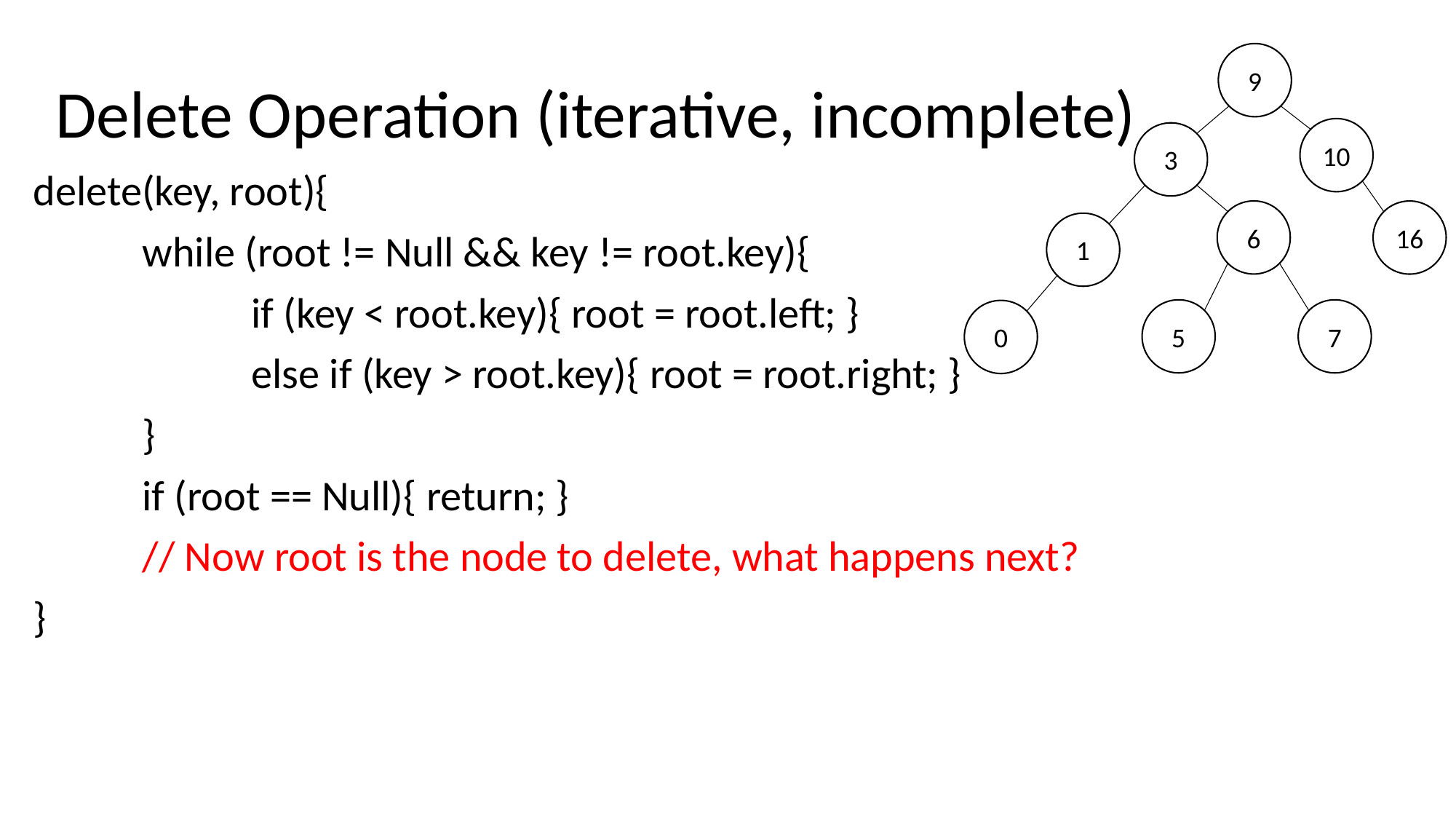

# Delete Operation (iterative, incomplete)
9
10
3
16
1
0
6
7
5
delete(key, root){
	while (root != Null && key != root.key){
		if (key < root.key){ root = root.left; }
		else if (key > root.key){ root = root.right; }
	}
	if (root == Null){ return; }
	// Now root is the node to delete, what happens next?
}